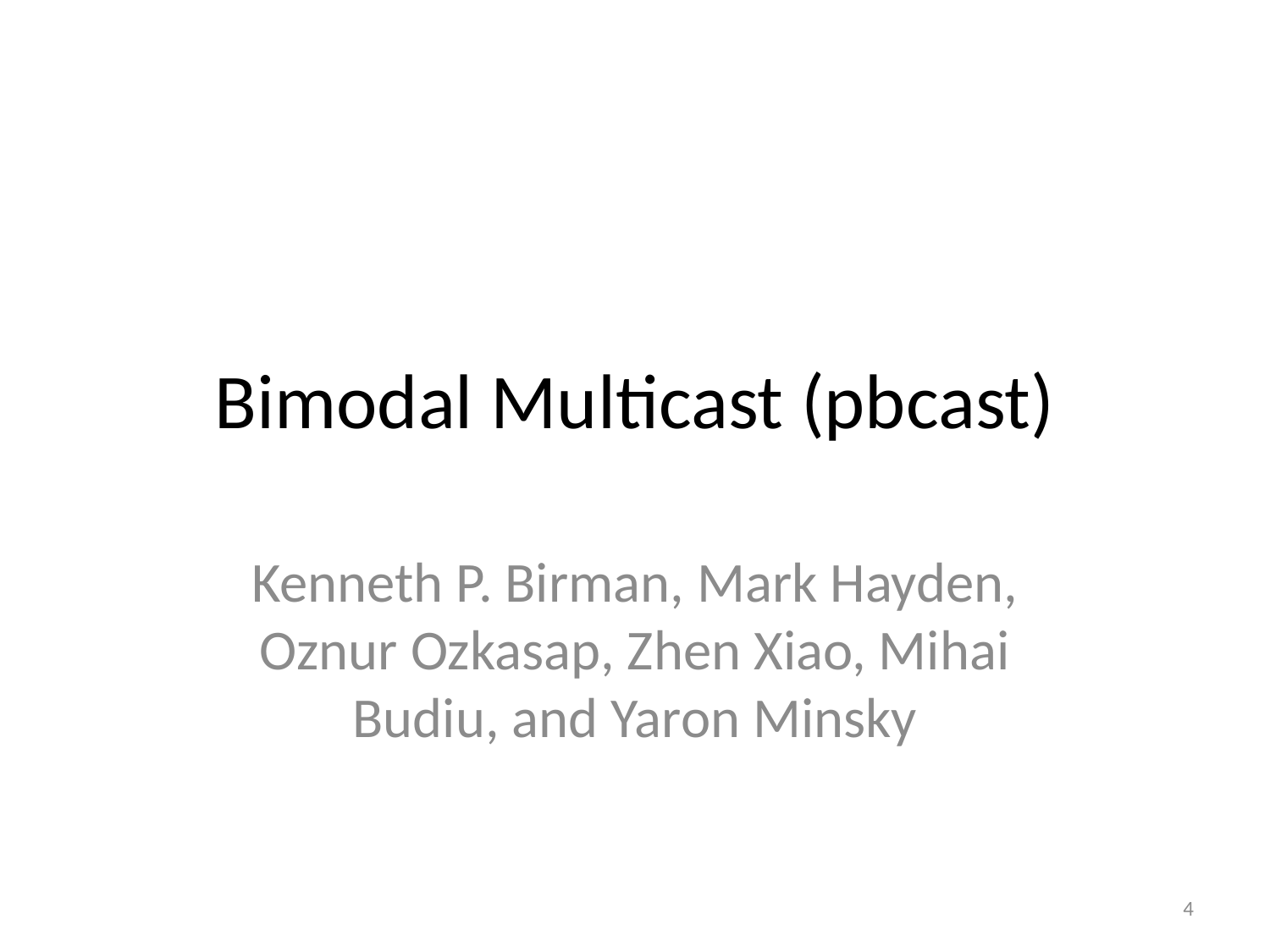

# Bimodal Multicast (pbcast)
Kenneth P. Birman, Mark Hayden, Oznur Ozkasap, Zhen Xiao, Mihai Budiu, and Yaron Minsky
4